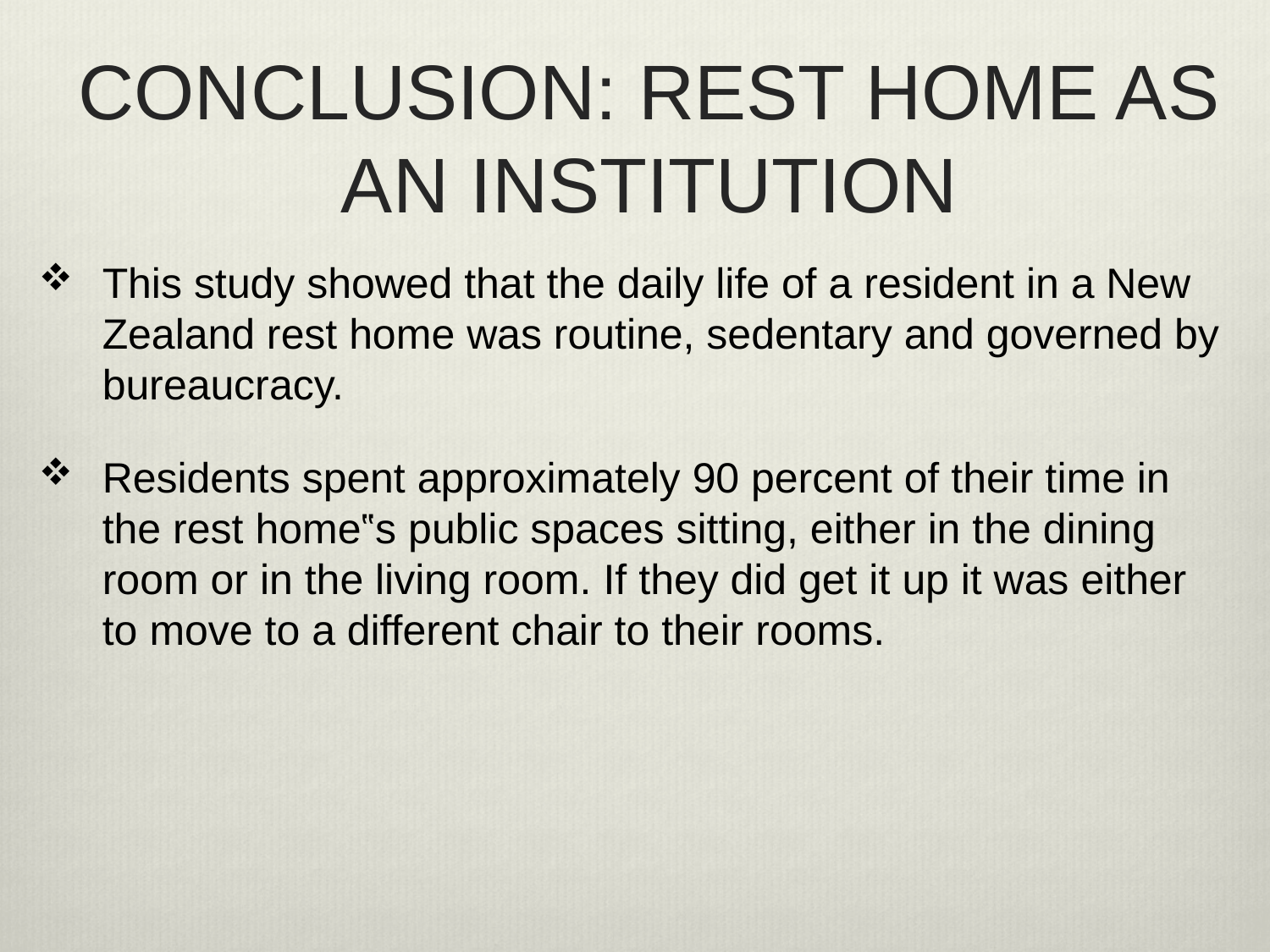

# CONCLUSION: REST HOME AS AN INSTITUTION
This study showed that the daily life of a resident in a New Zealand rest home was routine, sedentary and governed by bureaucracy.
Residents spent approximately 90 percent of their time in the rest home‟s public spaces sitting, either in the dining room or in the living room. If they did get it up it was either to move to a different chair to their rooms.